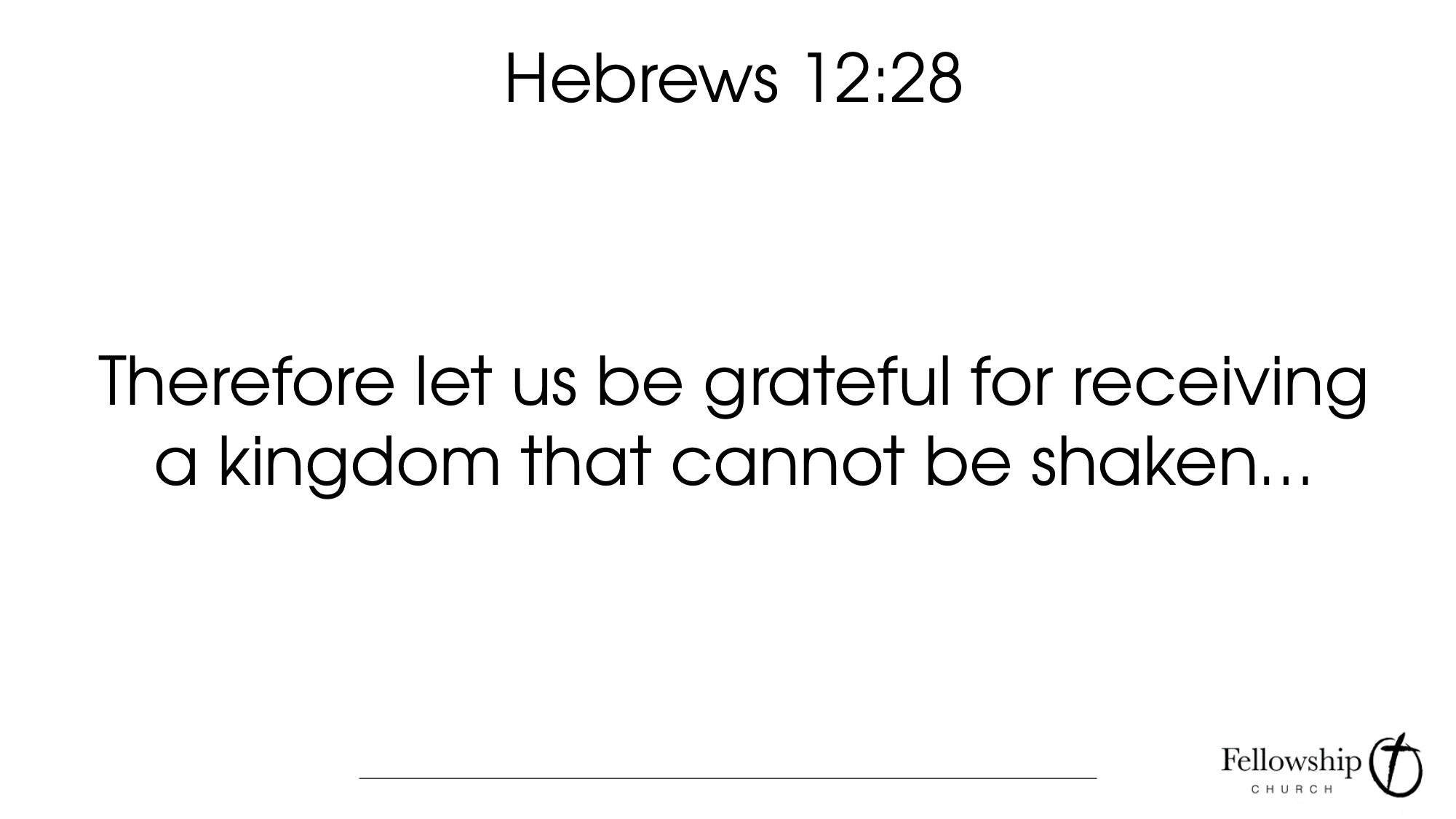

# Hebrews 12:28

Therefore let us be grateful for receiving a kingdom that cannot be shaken…